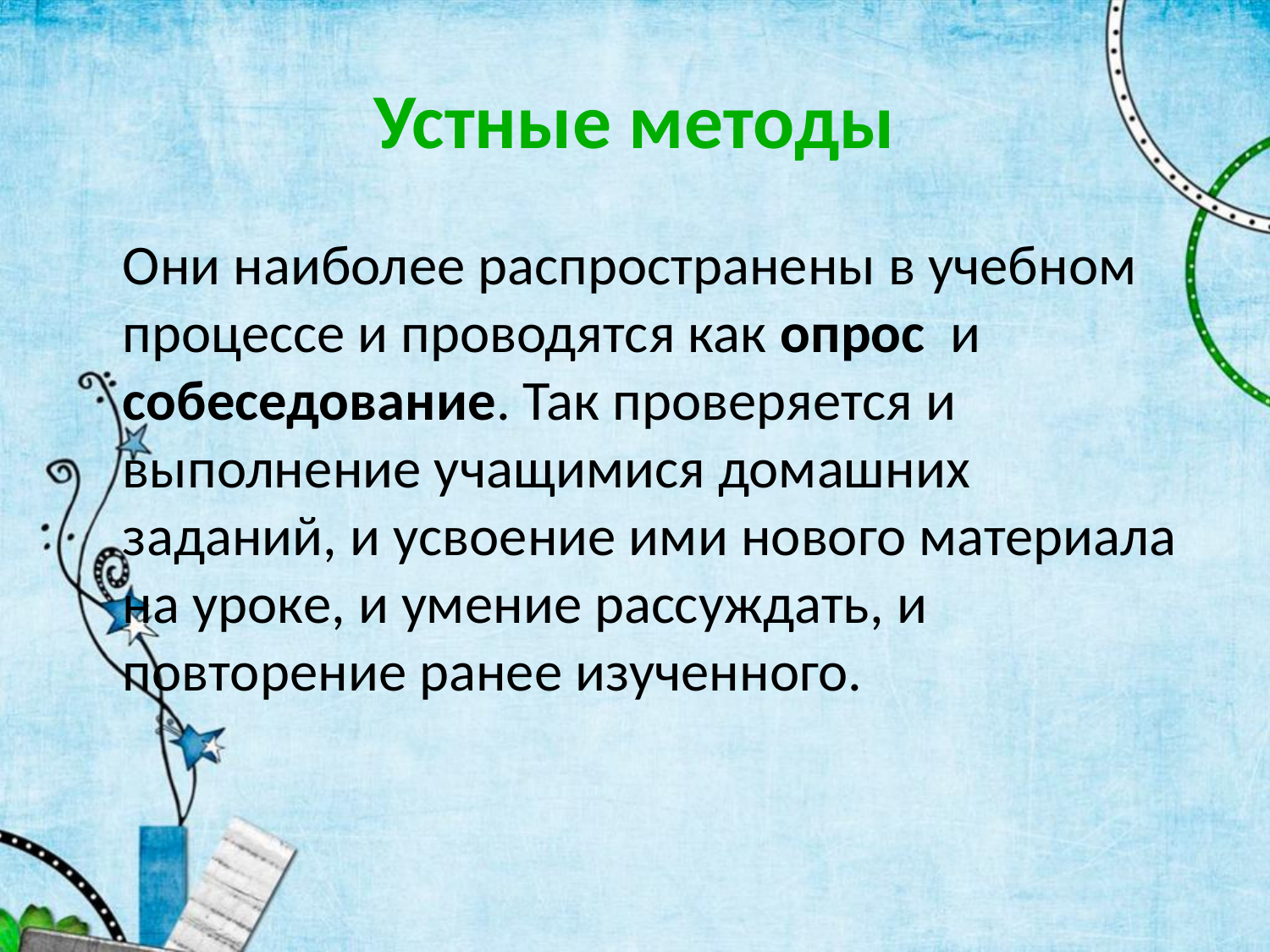

Устные методы
Они наиболее распространены в учебном процессе и проводятся как опрос  и собеседование. Так проверяется и выполнение учащимися домашних заданий, и усвоение ими нового материала на уроке, и умение рассуждать, и повторение ранее изученного.